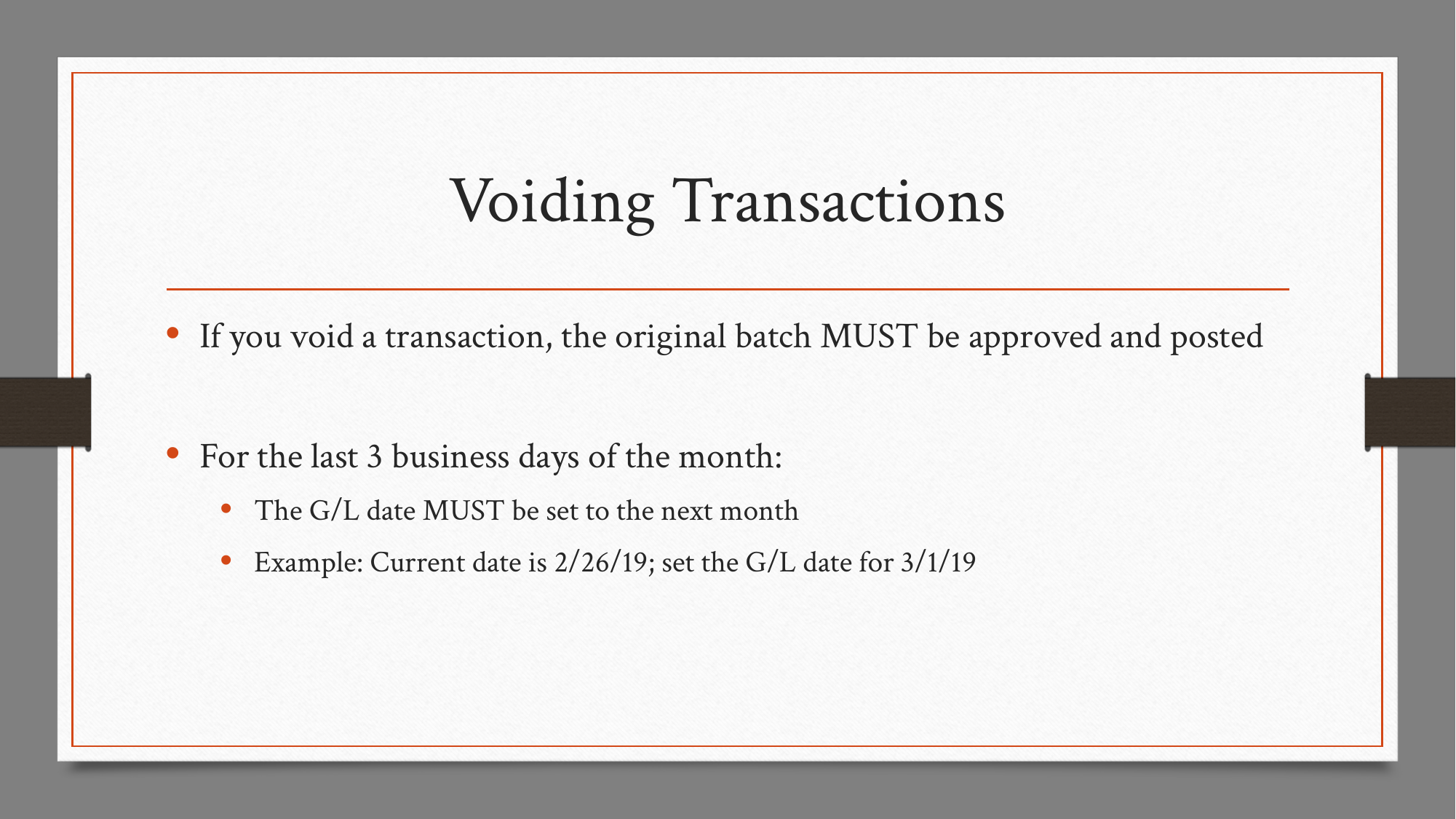

# Voiding Transactions
If you void a transaction, the original batch MUST be approved and posted

For the last 3 business days of the month:
The G/L date MUST be set to the next month
Example: Current date is 2/26/19; set the G/L date for 3/1/19